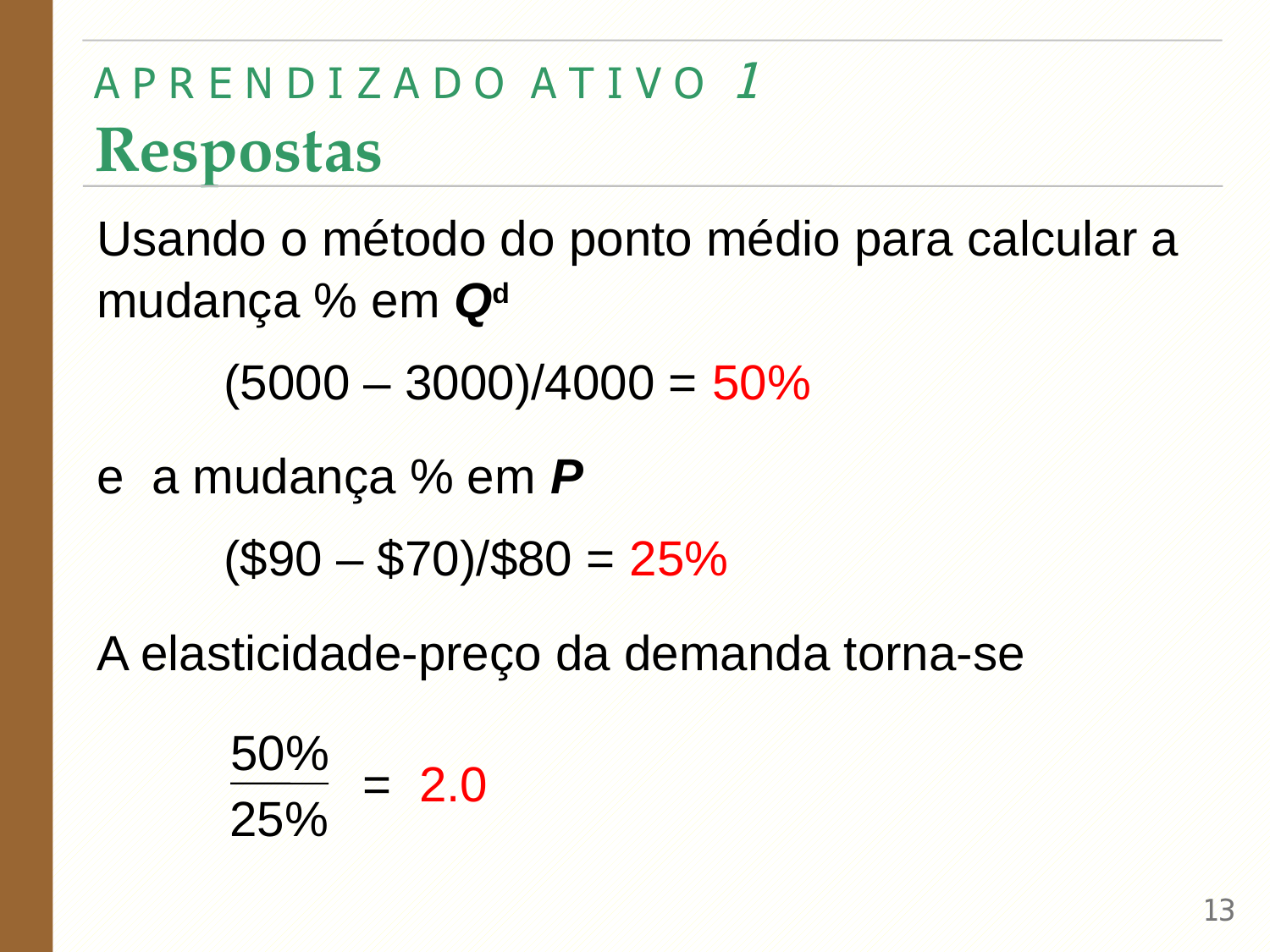

# A P R E N D I Z A D O  A T I V O  1   Respostas
Usando o método do ponto médio para calcular a mudança % em Qd
	(5000 – 3000)/4000 = 50%
e  a mudança % em P
	($90 – $70)/$80 = 25%
A elasticidade-preço da demanda torna-se
50%
25%

=  2.0
13